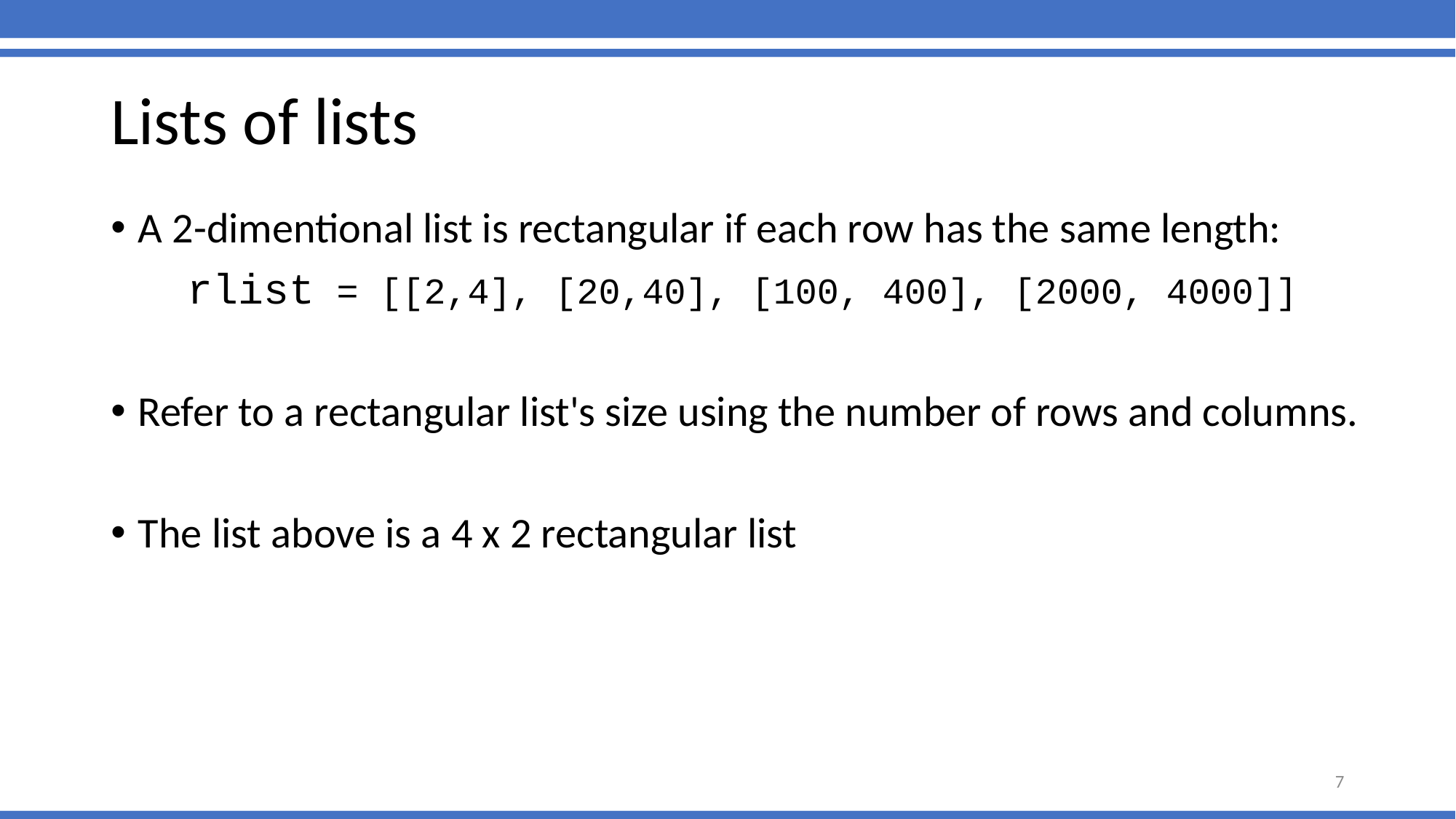

# Lists of lists
A 2-dimentional list is rectangular if each row has the same length:
   rlist = [[2,4], [20,40], [100, 400], [2000, 4000]]

Refer to a rectangular list's size using the number of rows and columns.

The list above is a 4 x 2 rectangular list

7